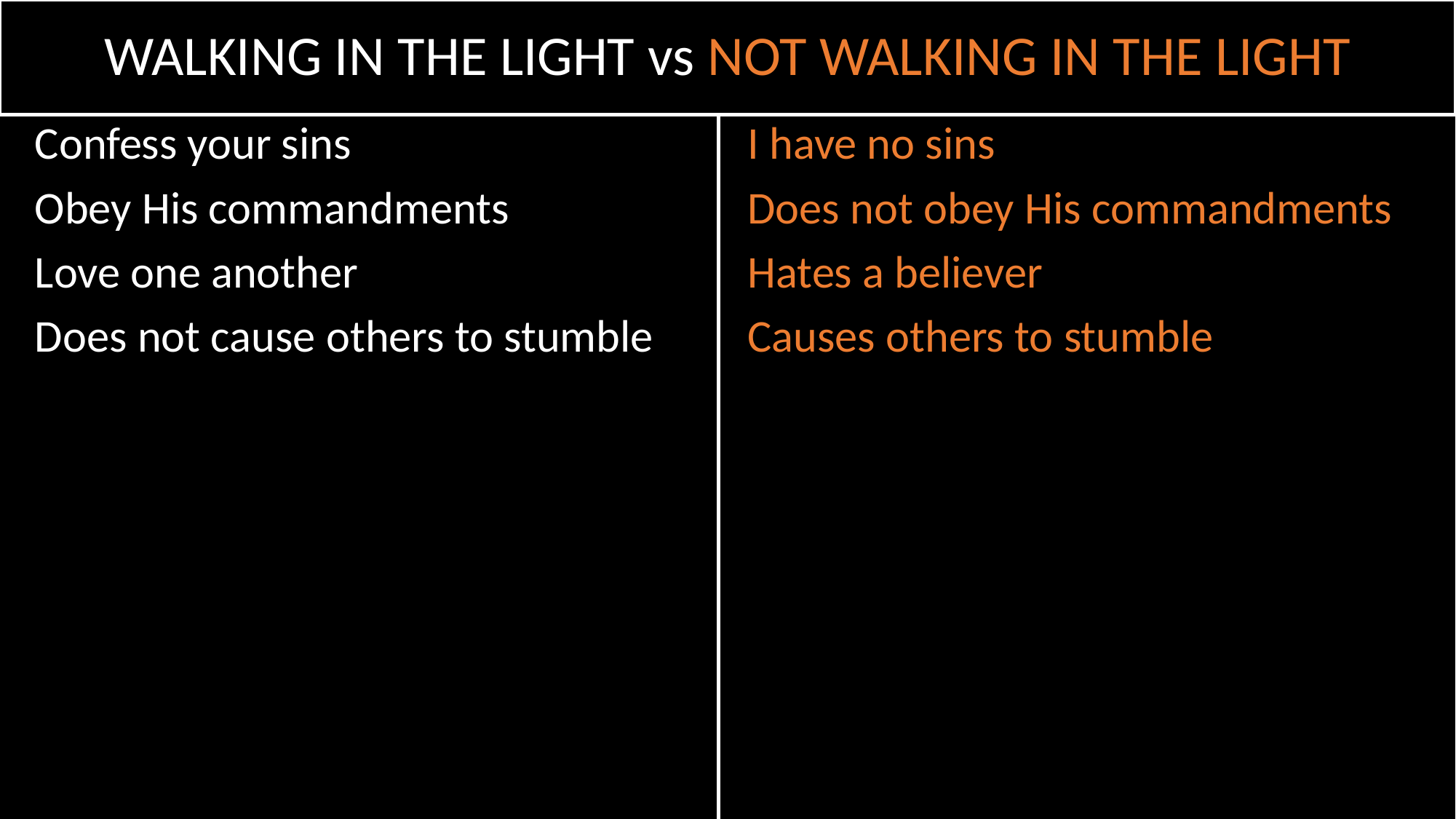

WALKING IN THE LIGHT vs NOT WALKING IN THE LIGHT
Confess your sins
Obey His commandments
Love one another
Does not cause others to stumble
I have no sins
Does not obey His commandments
Hates a believer
Causes others to stumble